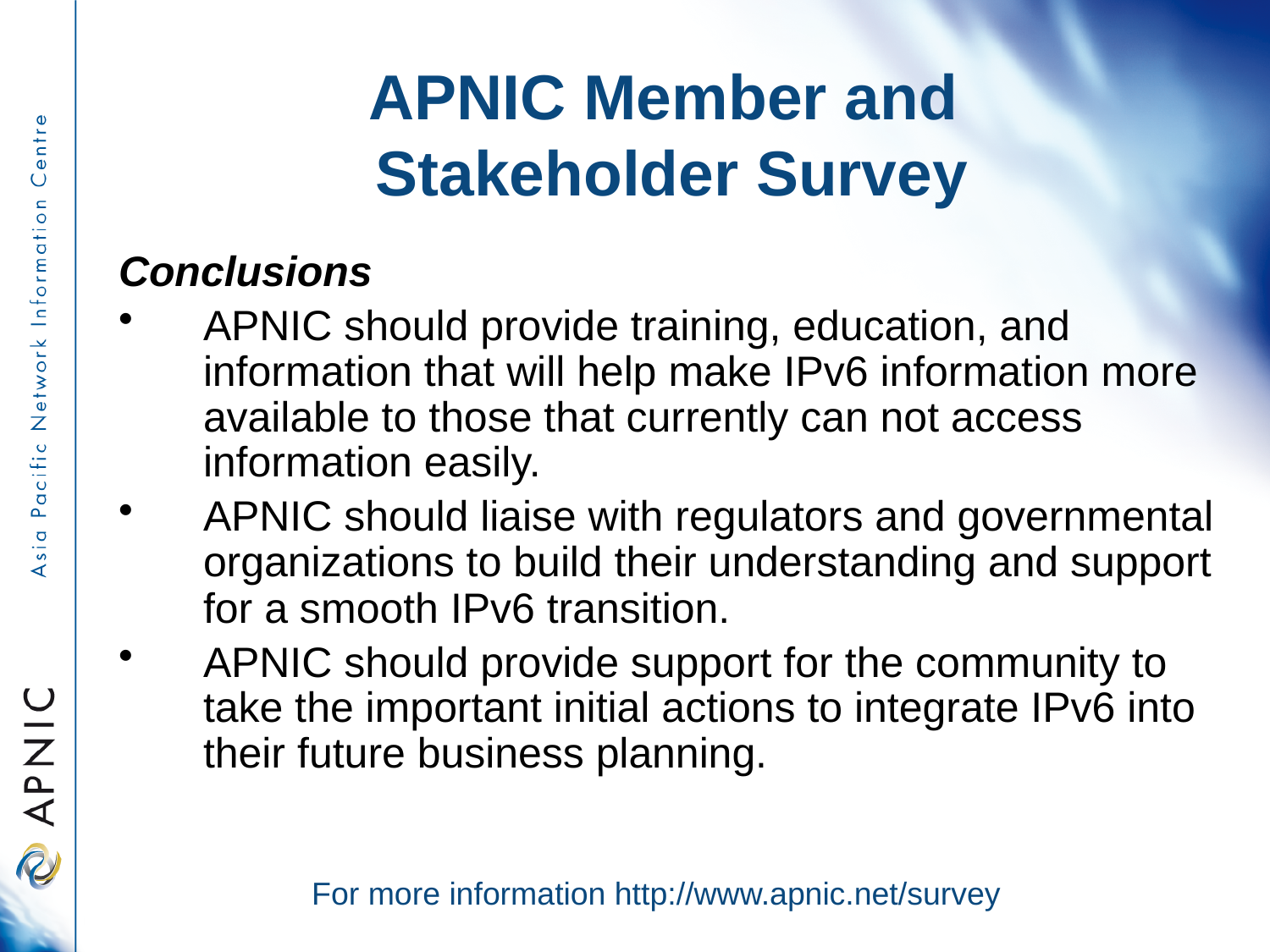

APNIC Member and
Stakeholder Survey
Conclusions
APNIC should provide training, education, and information that will help make IPv6 information more available to those that currently can not access information easily.
APNIC should liaise with regulators and governmental organizations to build their understanding and support for a smooth IPv6 transition.
APNIC should provide support for the community to take the important initial actions to integrate IPv6 into their future business planning.
For more information http://www.apnic.net/survey